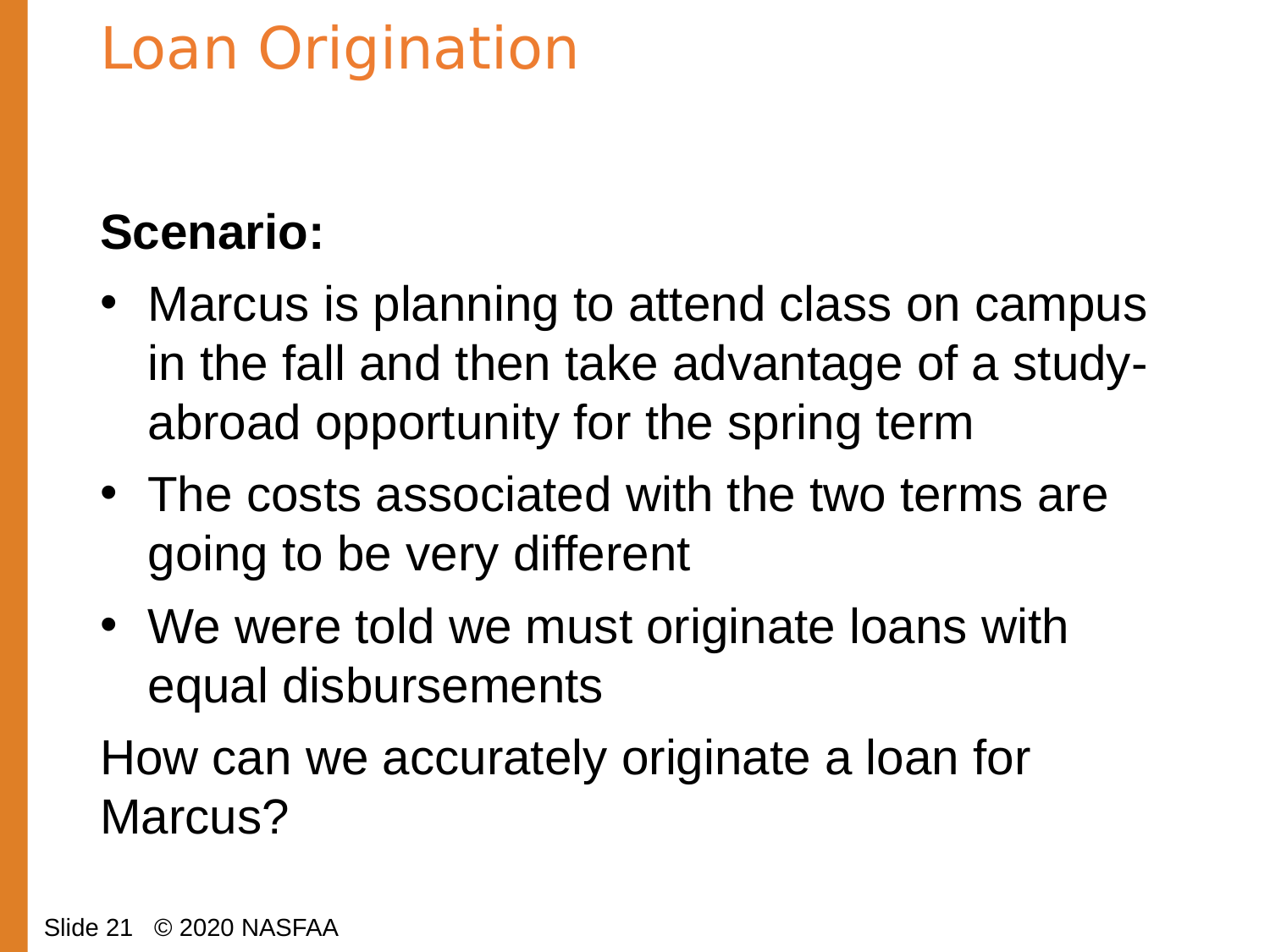

# Loan Origination
Scenario:
Marcus is planning to attend class on campus in the fall and then take advantage of a study-abroad opportunity for the spring term
The costs associated with the two terms are going to be very different
We were told we must originate loans with equal disbursements
How can we accurately originate a loan for Marcus?
Slide 21   © 2020 NASFAA